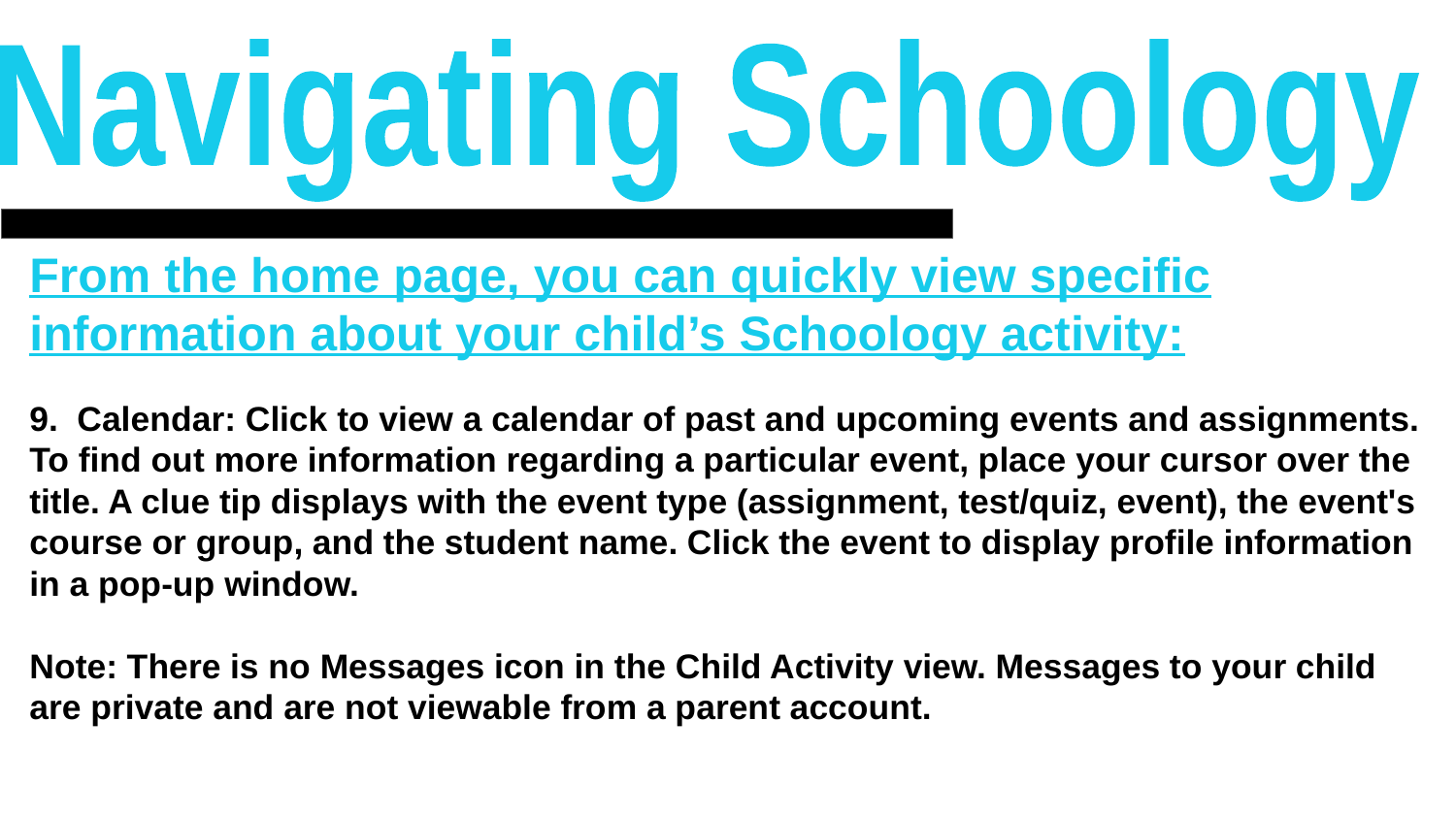

Navigating Schoology

From the home page, you can quickly view specific information about your child’s Schoology activity:

9.  Calendar: Click to view a calendar of past and upcoming events and assignments. To find out more information regarding a particular event, place your cursor over the title. A clue tip displays with the event type (assignment, test/quiz, event), the event's course or group, and the student name. Click the event to display profile information in a pop-up window.

Note: There is no Messages icon in the Child Activity view. Messages to your child are private and are not viewable from a parent account.